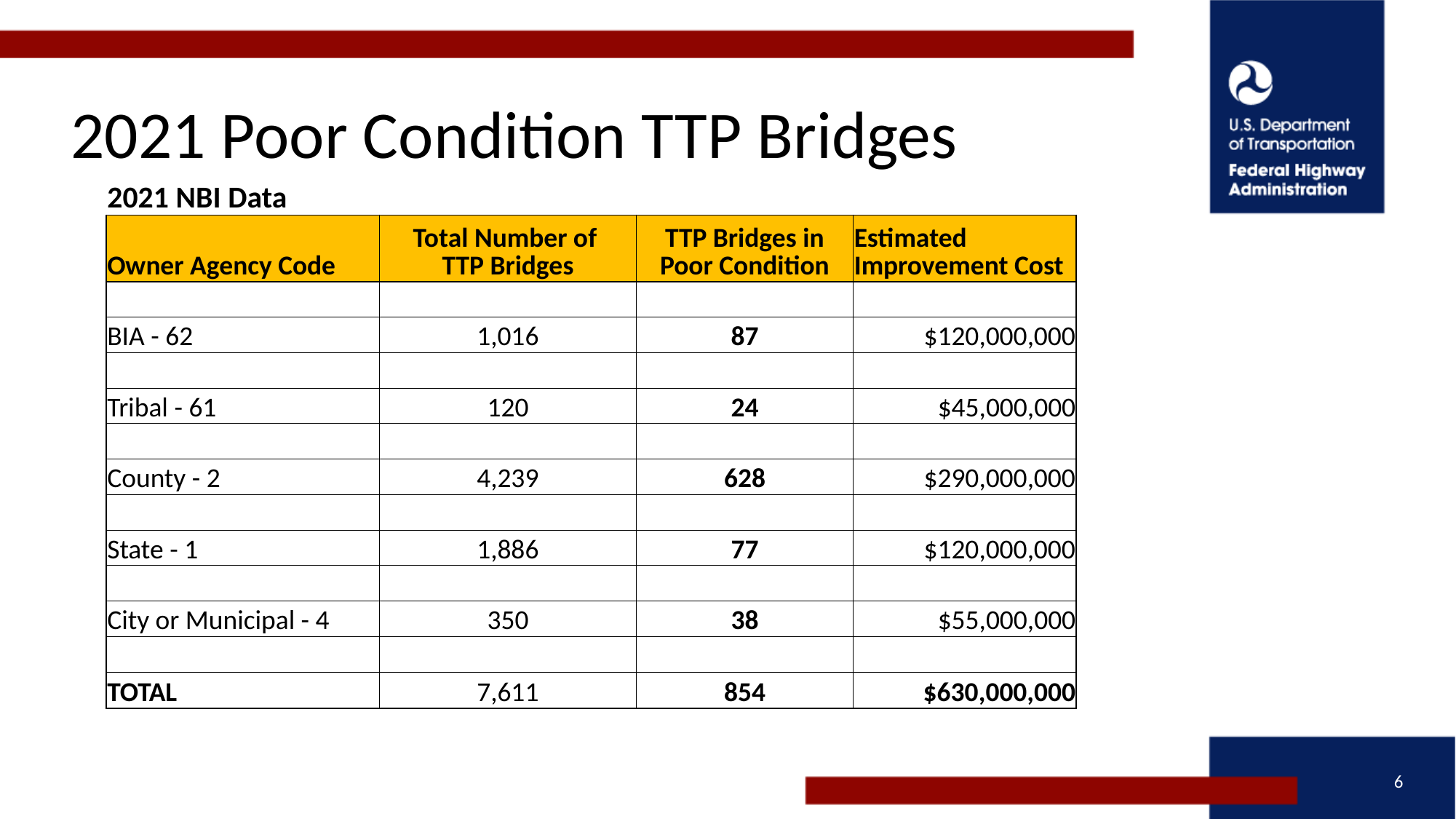

# 2021 Poor Condition TTP Bridges
| 2021 NBI Data |  |  |  |
| --- | --- | --- | --- |
| Owner Agency Code | Total Number of TTP Bridges | TTP Bridges in Poor Condition | Estimated Improvement Cost |
|  |  |  |  |
| BIA - 62 | 1,016 | 87 | $120,000,000 |
|  |  |  |  |
| Tribal - 61 | 120 | 24 | $45,000,000 |
|  |  |  |  |
| County - 2 | 4,239 | 628 | $290,000,000 |
|  |  |  |  |
| State - 1 | 1,886 | 77 | $120,000,000 |
|  |  |  |  |
| City or Municipal - 4 | 350 | 38 | $55,000,000 |
|  |  |  |  |
| TOTAL | 7,611 | 854 | $630,000,000 |
6